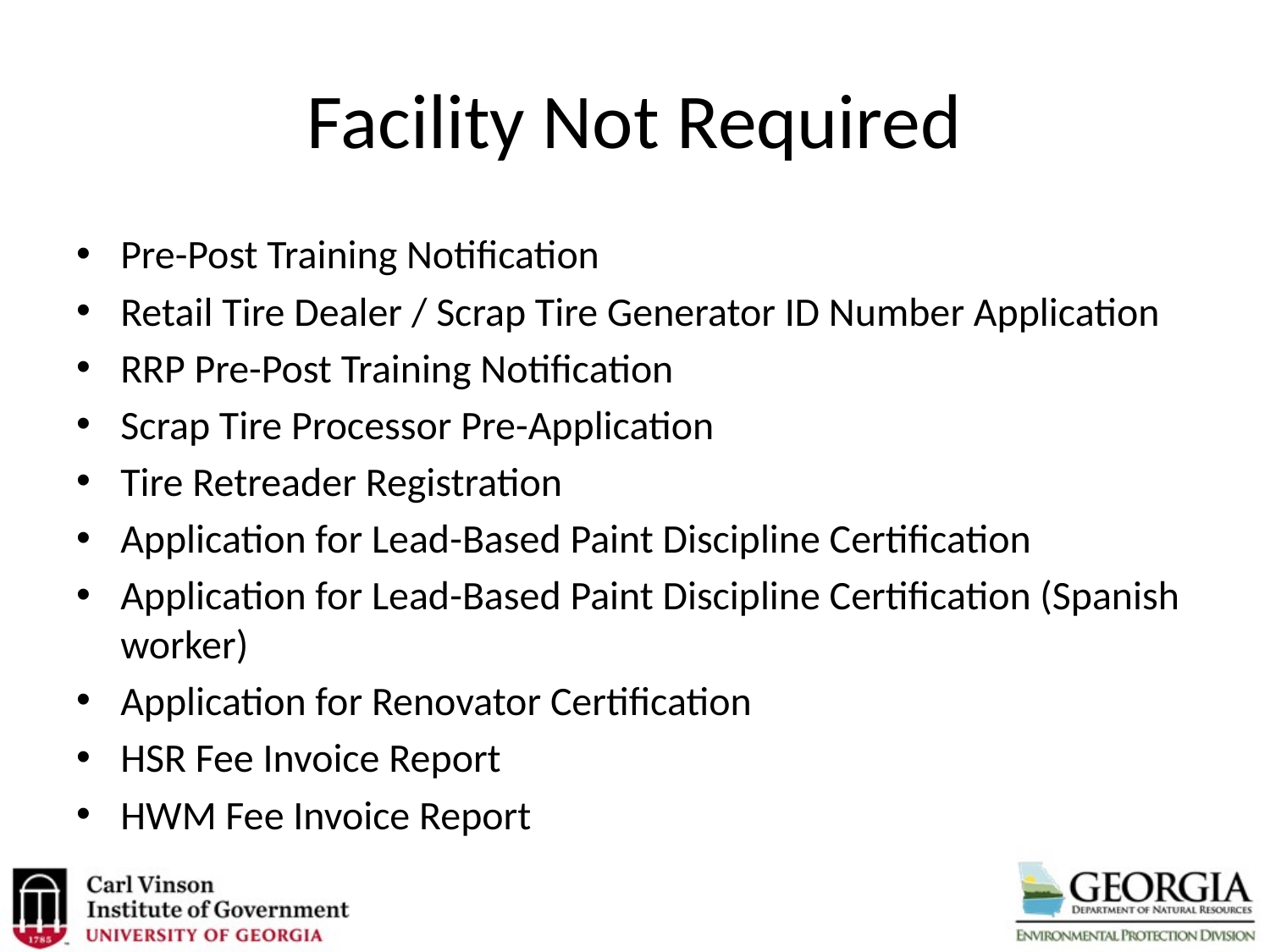

# Facility Not Required
Pre-Post Training Notification
Retail Tire Dealer / Scrap Tire Generator ID Number Application
RRP Pre-Post Training Notification
Scrap Tire Processor Pre-Application
Tire Retreader Registration
Application for Lead-Based Paint Discipline Certification
Application for Lead-Based Paint Discipline Certification (Spanish worker)
Application for Renovator Certification
HSR Fee Invoice Report
HWM Fee Invoice Report